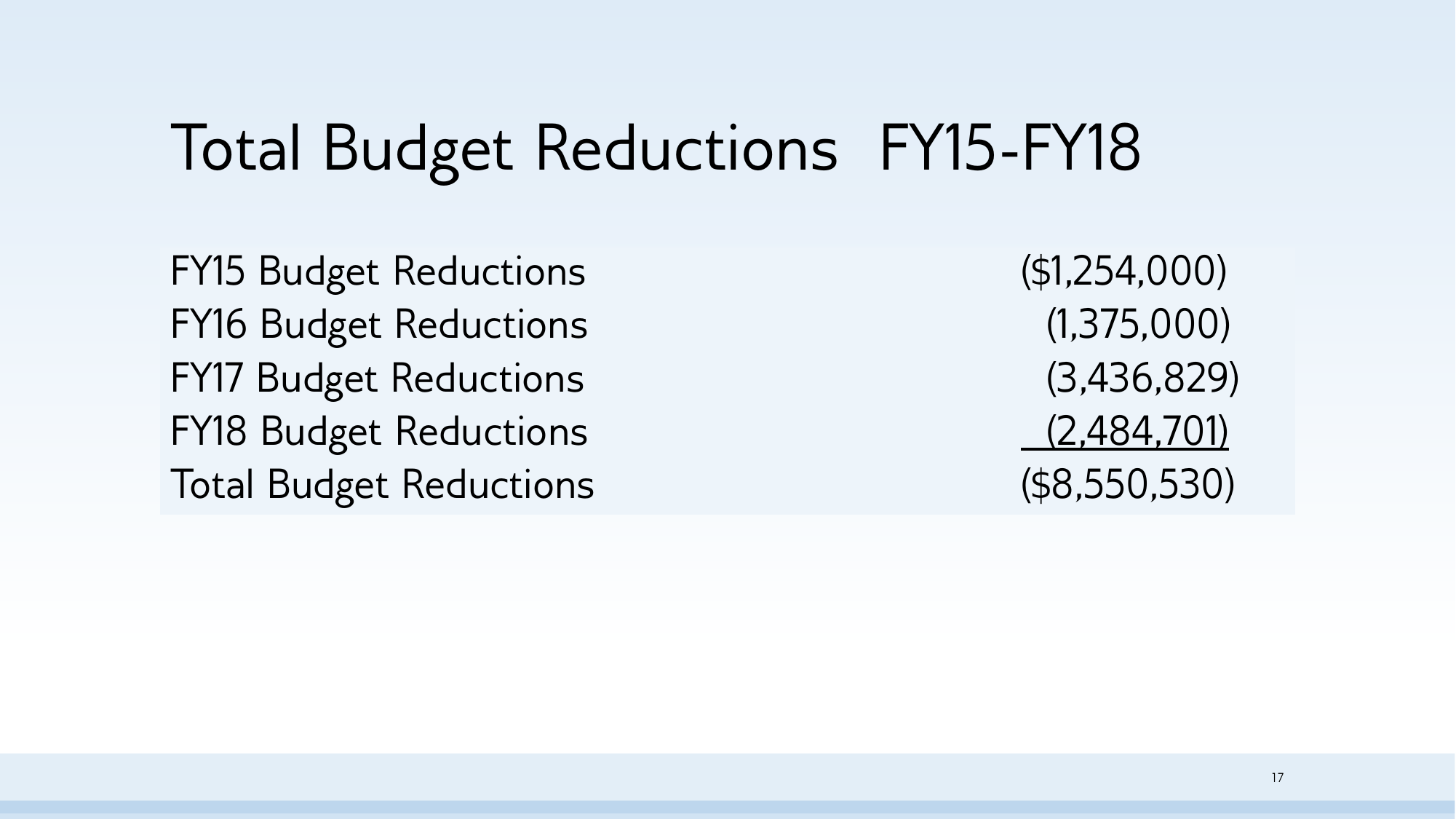

# Total Budget Reductions  FY15-FY18
| FY15 Budget Reductions | ($1,254,000) |
| --- | --- |
| FY16 Budget Reductions | (1,375,000) |
| FY17 Budget Reductions | (3,436,829) |
| FY18 Budget Reductions | (2,484,701) |
| Total Budget Reductions | ($8,550,530) |
17